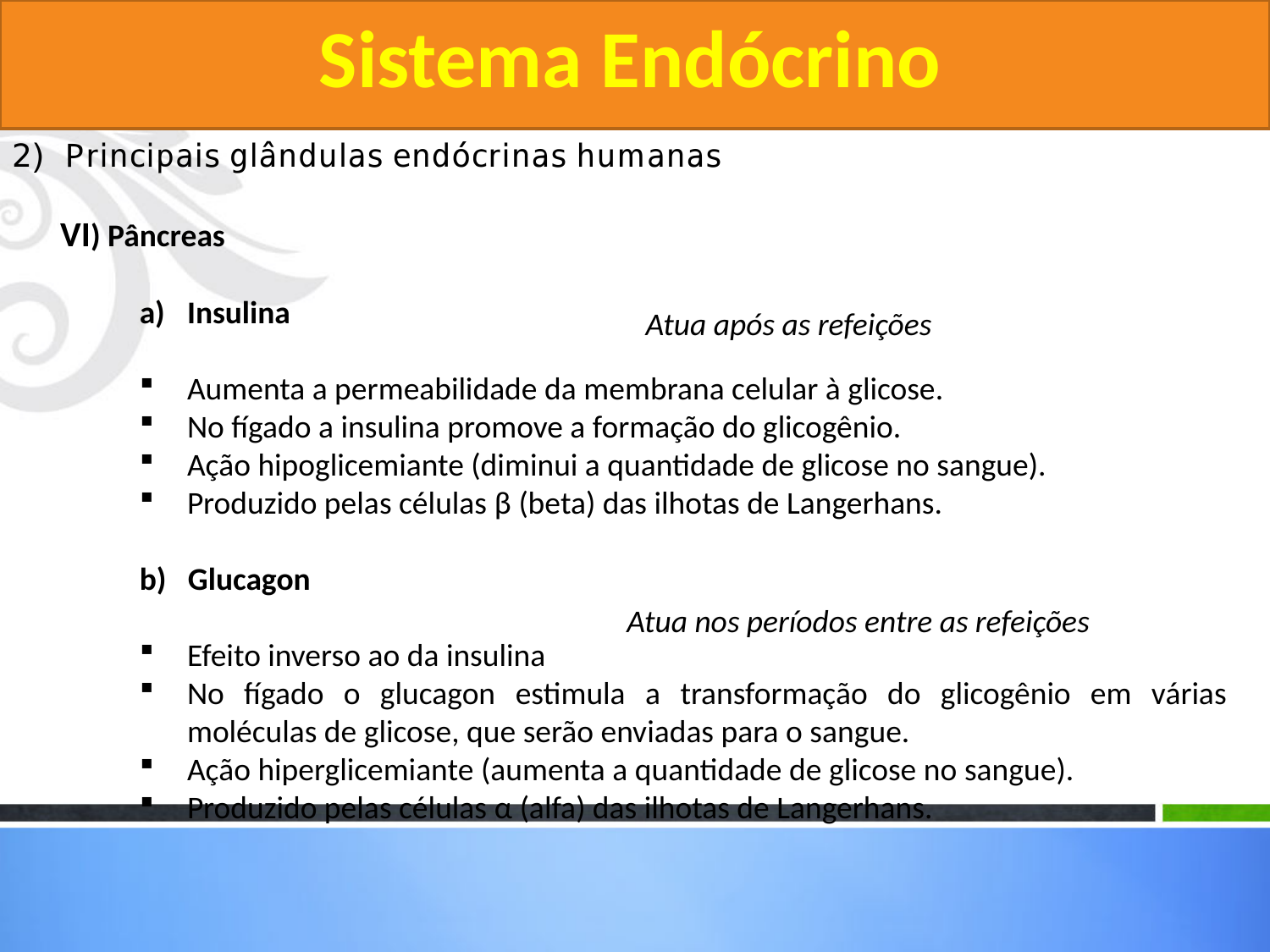

Sistema Endócrino
2)  Principais glândulas endócrinas humanas

	VI) Pâncreas

Insulina

Aumenta a permeabilidade da membrana celular à glicose.
No fígado a insulina promove a formação do glicogênio.
Ação hipoglicemiante (diminui a quantidade de glicose no sangue).
Produzido pelas células β (beta) das ilhotas de Langerhans.

b)   Glucagon

Efeito inverso ao da insulina
No fígado o glucagon estimula a transformação do glicogênio em várias moléculas de glicose, que serão enviadas para o sangue.
Ação hiperglicemiante (aumenta a quantidade de glicose no sangue).
Produzido pelas células α (alfa) das ilhotas de Langerhans.

#
Atua após as refeições
Atua nos períodos entre as refeições